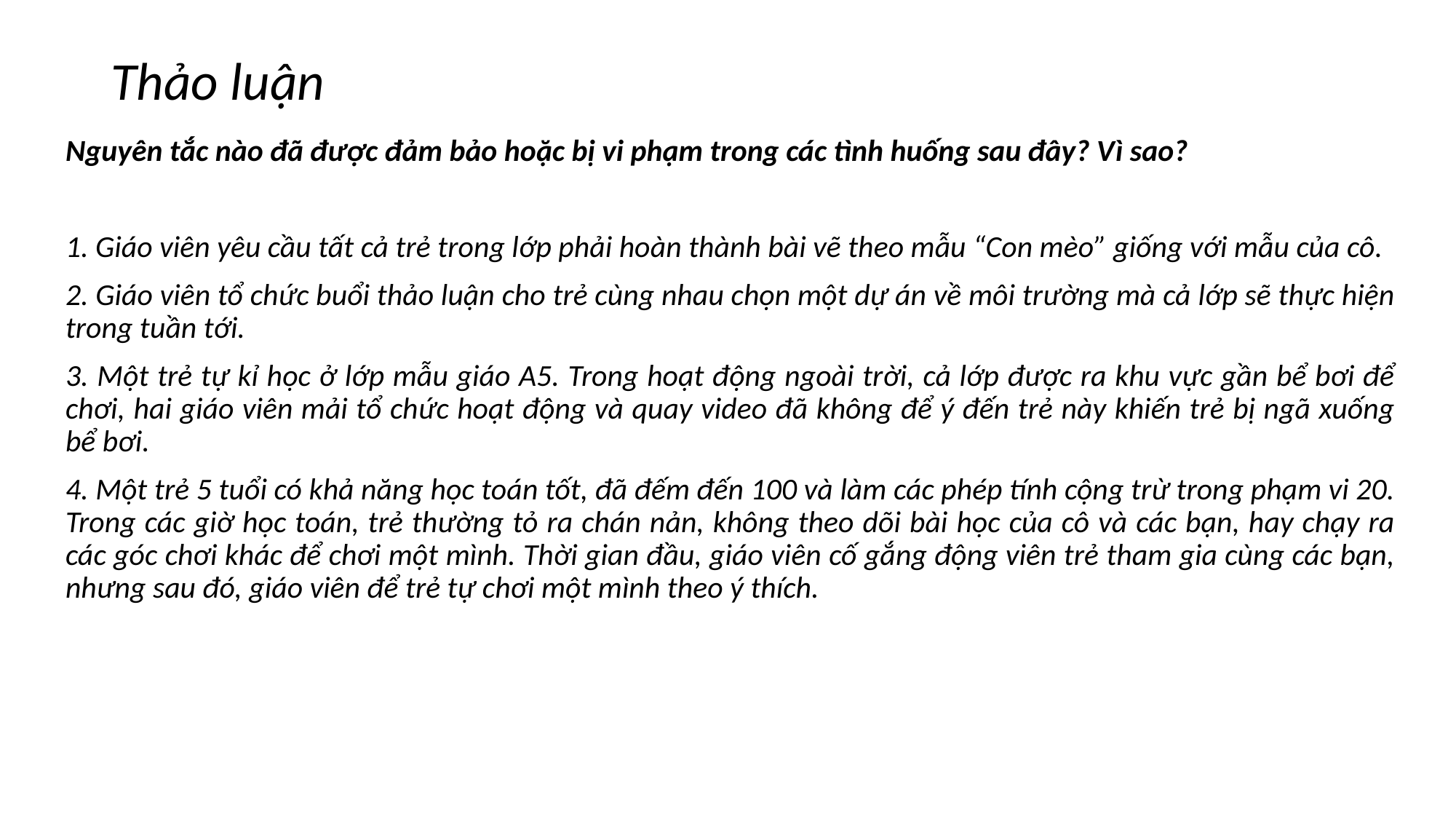

# Thảo luận
Nguyên tắc nào đã được đảm bảo hoặc bị vi phạm trong các tình huống sau đây? Vì sao?

1. Giáo viên yêu cầu tất cả trẻ trong lớp phải hoàn thành bài vẽ theo mẫu “Con mèo” giống với mẫu của cô.
2. Giáo viên tổ chức buổi thảo luận cho trẻ cùng nhau chọn một dự án về môi trường mà cả lớp sẽ thực hiện trong tuần tới.
3. Một trẻ tự kỉ học ở lớp mẫu giáo A5. Trong hoạt động ngoài trời, cả lớp được ra khu vực gần bể bơi để chơi, hai giáo viên mải tổ chức hoạt động và quay video đã không để ý đến trẻ này khiến trẻ bị ngã xuống bể bơi.
4. Một trẻ 5 tuổi có khả năng học toán tốt, đã đếm đến 100 và làm các phép tính cộng trừ trong phạm vi 20. Trong các giờ học toán, trẻ thường tỏ ra chán nản, không theo dõi bài học của cô và các bạn, hay chạy ra các góc chơi khác để chơi một mình. Thời gian đầu, giáo viên cố gắng động viên trẻ tham gia cùng các bạn, nhưng sau đó, giáo viên để trẻ tự chơi một mình theo ý thích.